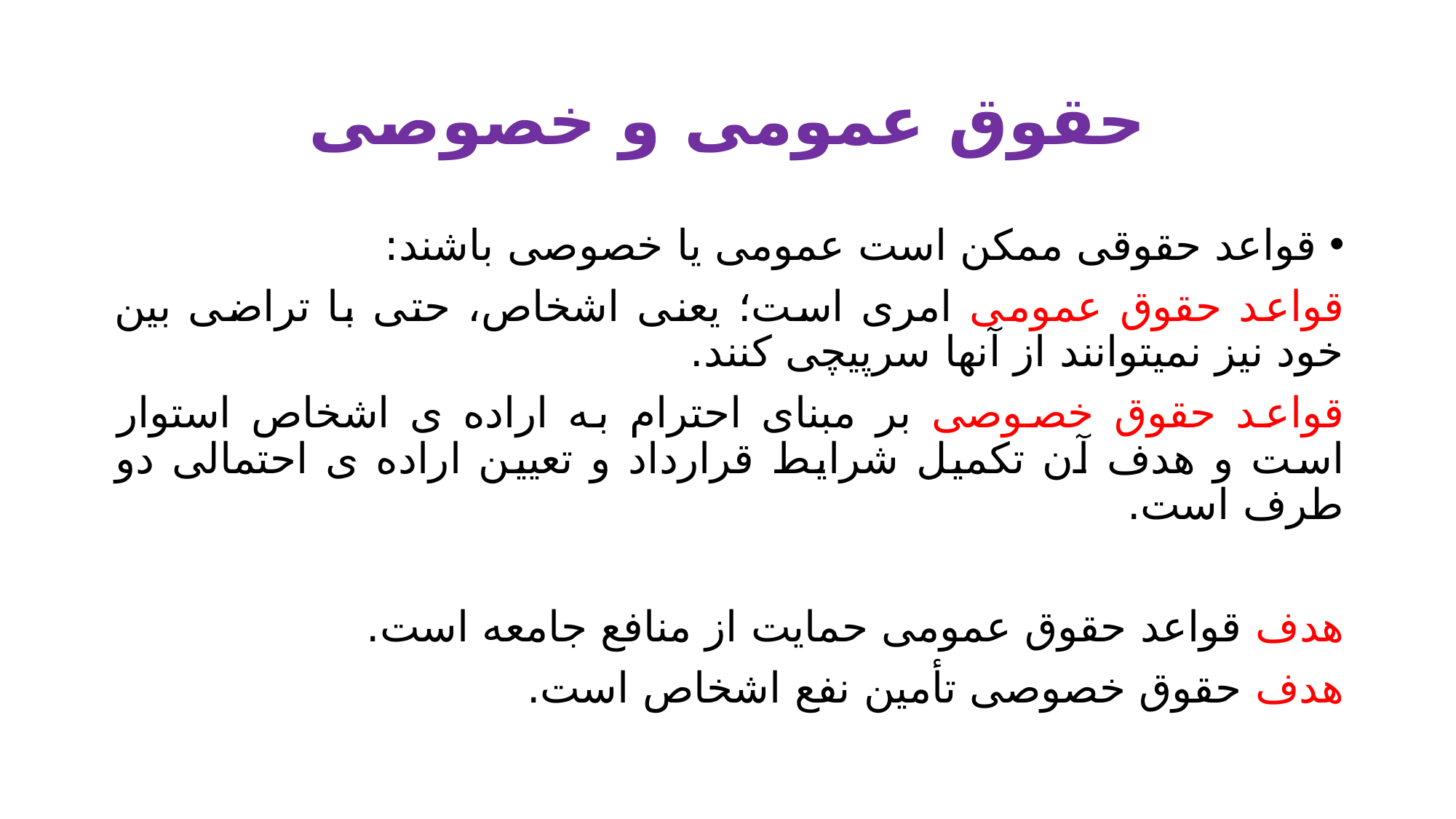

# حقوق عمومی و خصوصی
قواعد حقوقی ممکن است عمومی یا خصوصی باشند:
قواعد حقوق عمومی امری است؛ یعنی اشخاص، حتی با تراضی بین خود نیز نمیتوانند از آنها سرپیچی کنند.
قواعد حقوق خصوصی بر مبنای احترام به اراده ی اشخاص استوار است و هدف آن تکمیل شرایط قرارداد و تعیین اراده ی احتمالی دو طرف است.

هدف قواعد حقوق عمومی حمایت از منافع جامعه است.
هدف حقوق خصوصی تأمین نفع اشخاص است.